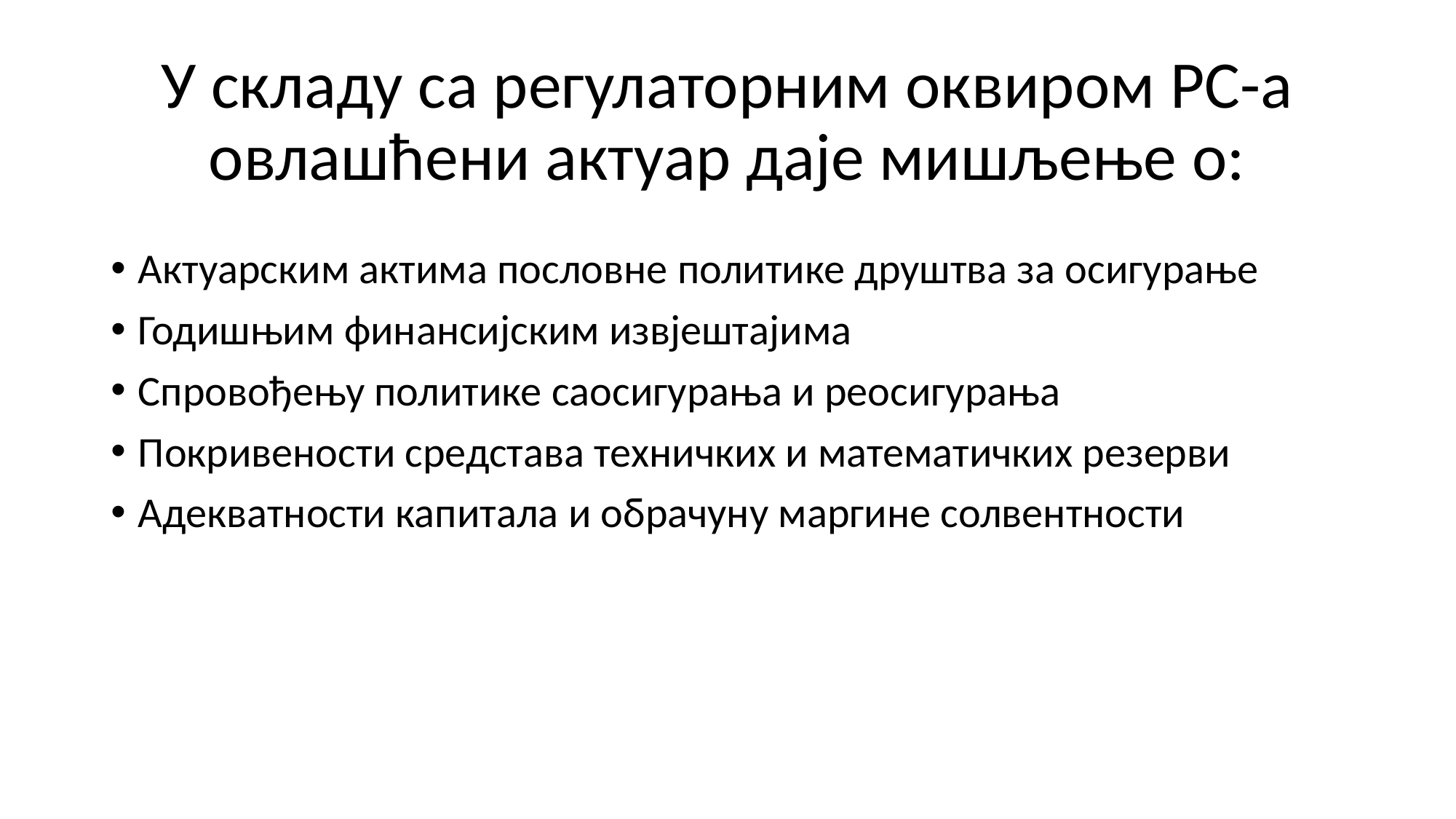

# У складу са регулаторним оквиром РС-а овлашћени актуар даје мишљење о:
Актуарским актима пословне политике друштва за осигурање
Годишњим финансијским извјештајима
Спровођењу политике саосигурања и реосигурања
Покривености средстава техничких и математичких резерви
Адекватности капитала и обрачуну маргине солвентности